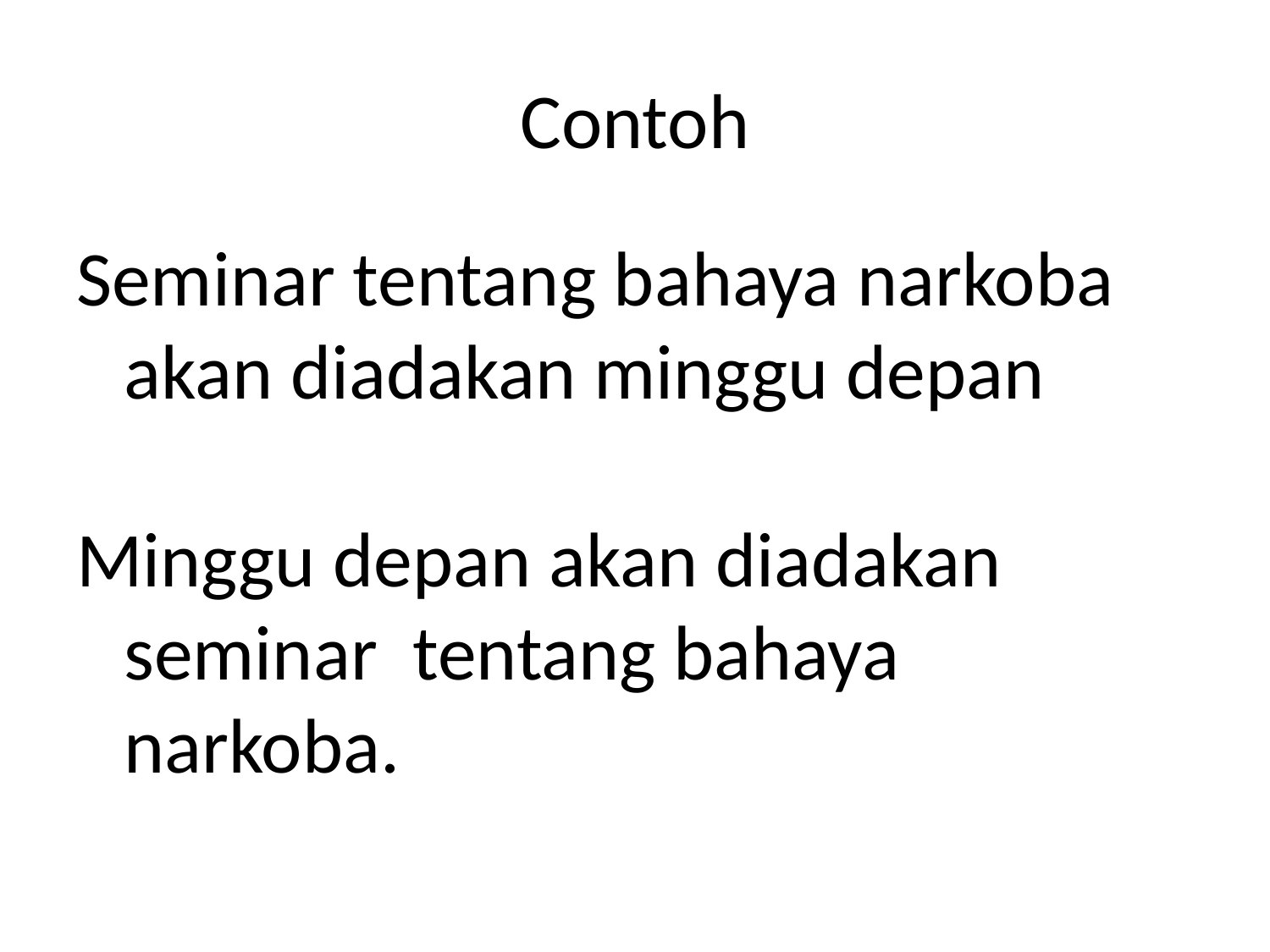

# Contoh
Seminar tentang bahaya narkoba akan diadakan minggu depan

Minggu depan akan diadakan seminar  tentang bahaya narkoba.